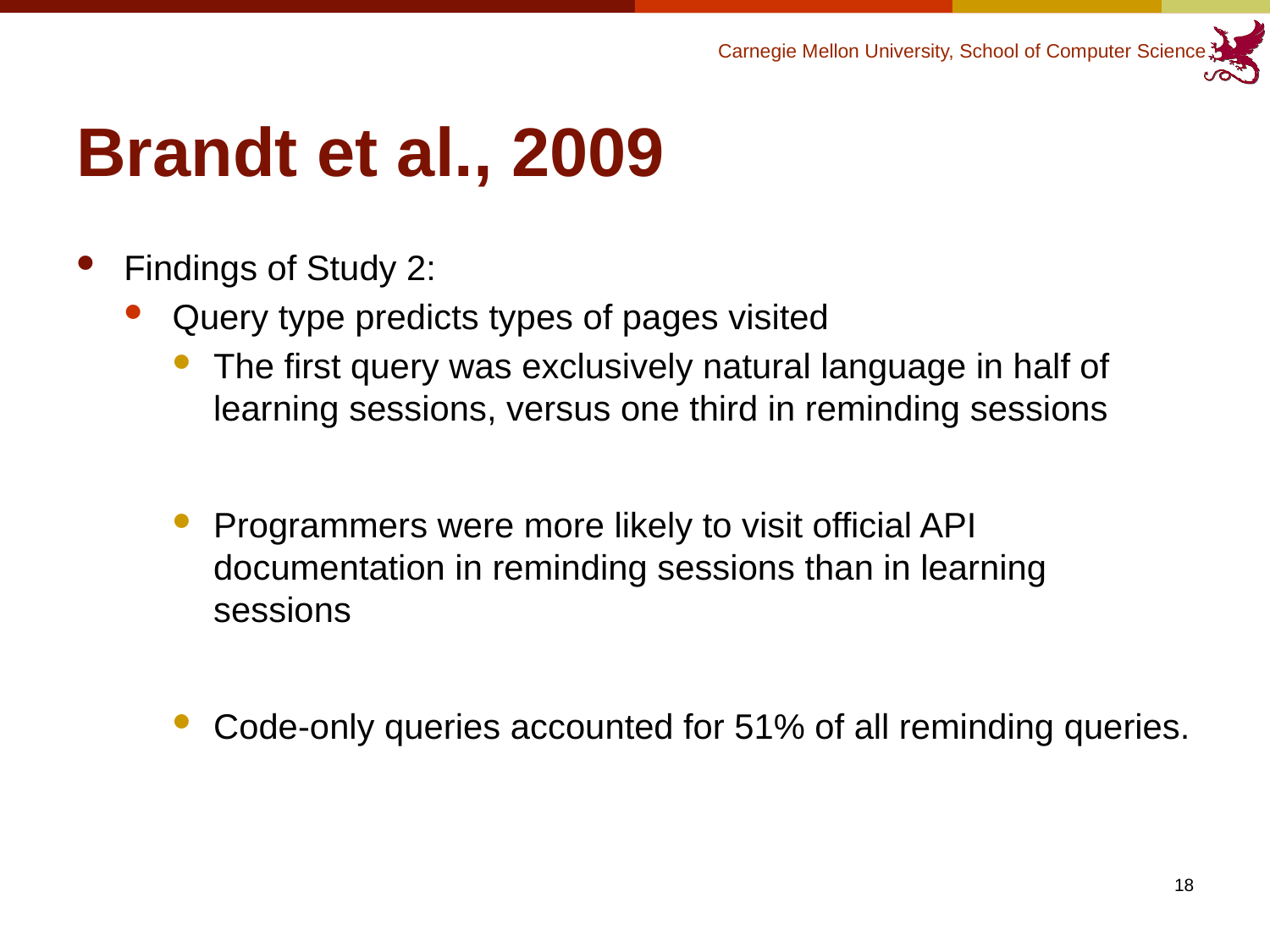

# Brandt et al., 2009
Findings of Study 2:
Query type predicts types of pages visited
The first query was exclusively natural language in half of learning sessions, versus one third in reminding sessions

Programmers were more likely to visit official API documentation in reminding sessions than in learning sessions

Code-only queries accounted for 51% of all reminding queries.

18